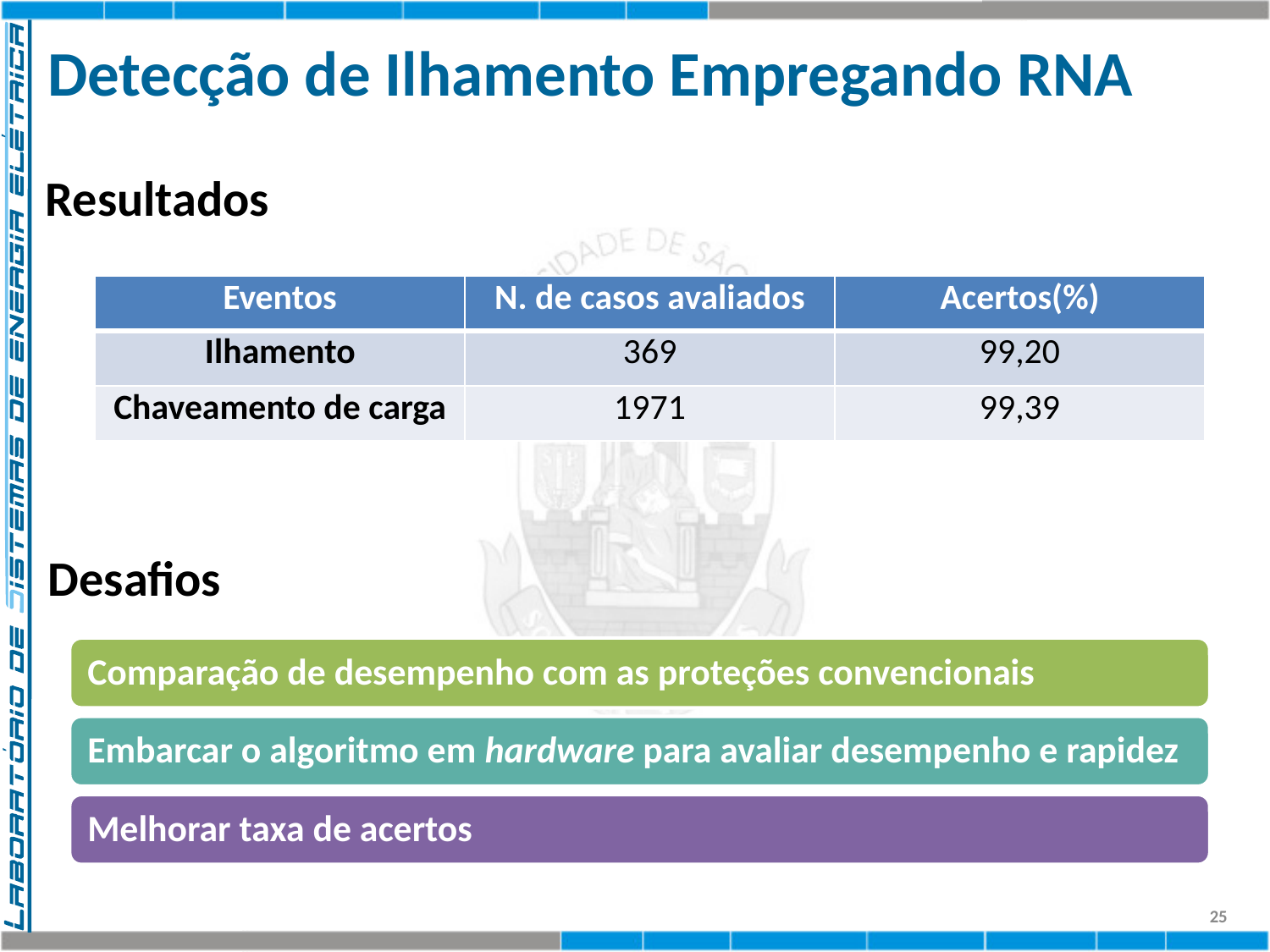

# Detecção de Ilhamento Empregando RNA
Resultados
| Eventos | N. de casos avaliados | Acertos(%) |
| --- | --- | --- |
| Ilhamento | 369 | 99,20 |
| Chaveamento de carga | 1971 | 99,39 |
Desafios
Comparação de desempenho com as proteções convencionais
Embarcar o algoritmo em hardware para avaliar desempenho e rapidez
Melhorar taxa de acertos
25